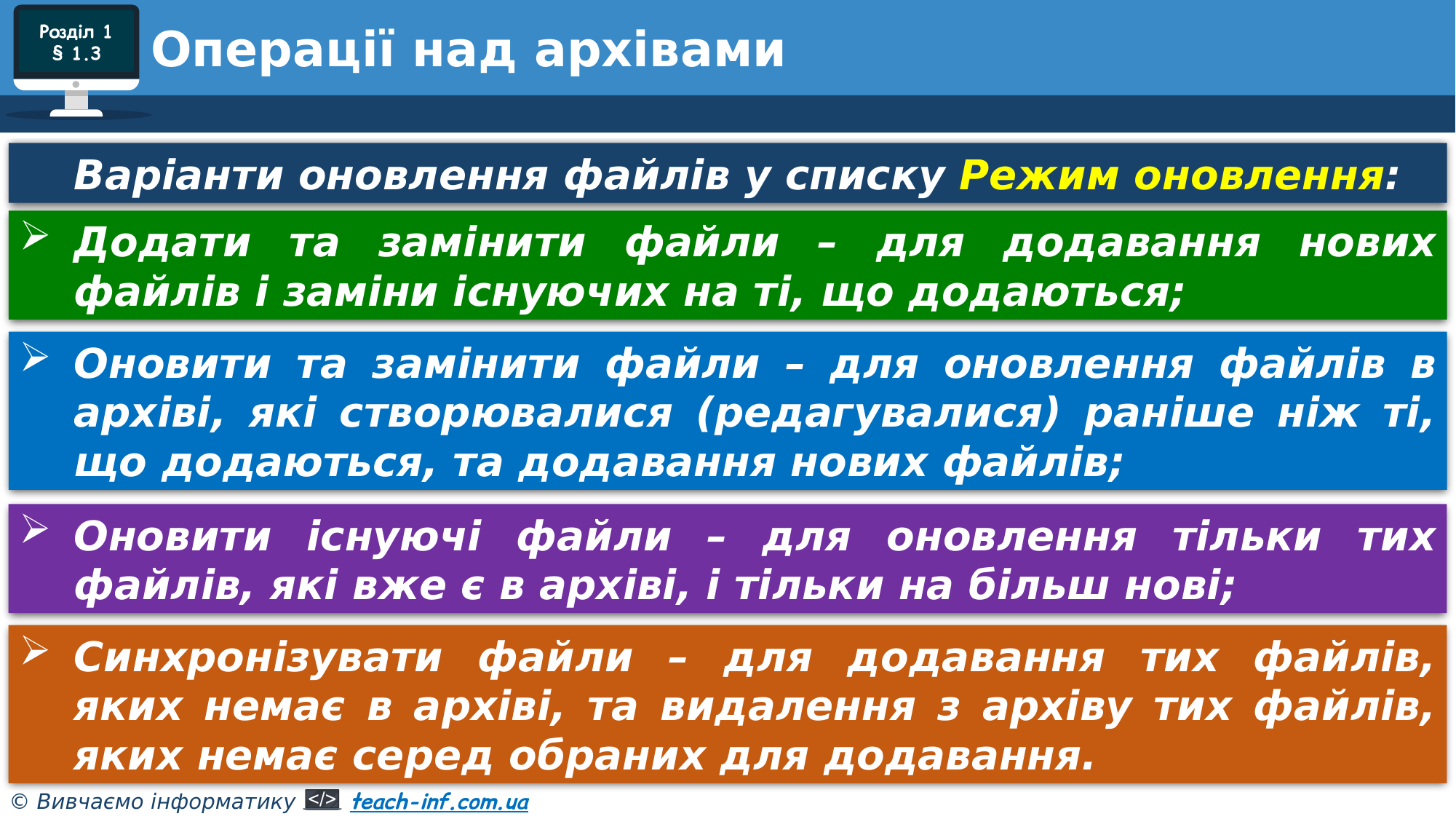

# Операції над архівами
Варіанти оновлення файлів у списку Режим оновлення:
Додати та замінити файли – для додавання нових файлів і заміни існуючих на ті, що додаються;
Оновити та замінити файли – для оновлення файлів в архіві, які створювалися (редагувалися) раніше ніж ті, що додаються, та додавання нових файлів;
Оновити існуючі файли – для оновлення тільки тих файлів, які вже є в архіві, і тільки на більш нові;
Синхронізувати файли – для додавання тих файлів, яких немає в архіві, та видалення з архіву тих файлів, яких немає серед обраних для додавання.